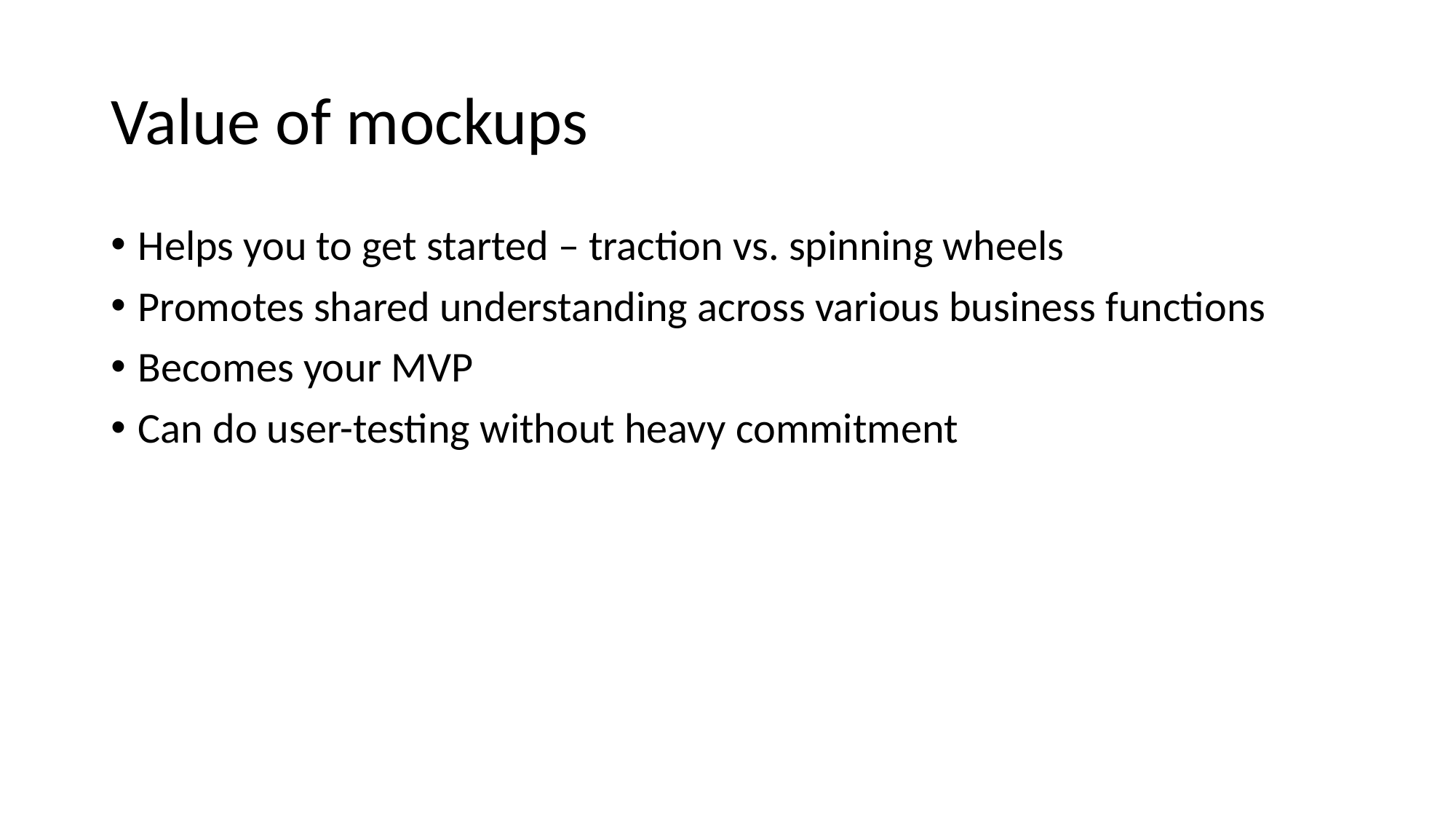

# Value of mockups
Helps you to get started – traction vs. spinning wheels
Promotes shared understanding across various business functions
Becomes your MVP
Can do user-testing without heavy commitment